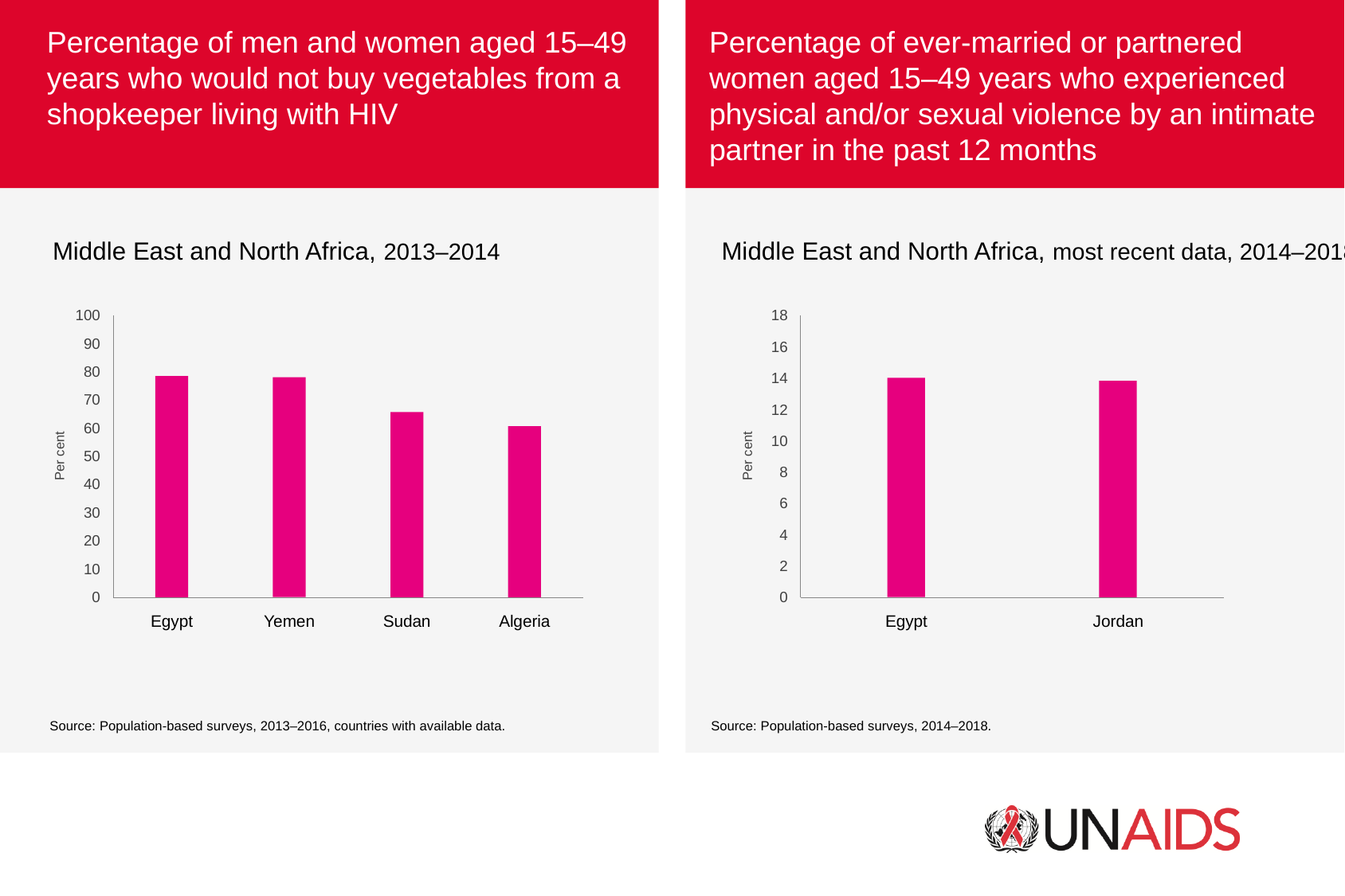

Percentage of men and women aged 15–49 years who would not buy vegetables from a shopkeeper living with HIV
Percentage of ever-married or partnered women aged 15–49 years who experienced physical and/or sexual violence by an intimate partner in the past 12 months

Middle East and North Africa, 2013–2014
Middle East and North Africa, most recent data, 2014–2018
100
18

90
16
80
14

70
12

60

10
Per cent
Per cent
50
8
40
6
30
4
20
2
10
0
0

Egypt
Yemen
Sudan
Algeria
Egypt
Jordan
Source: Population-based surveys, 2013–2016, countries with available data.
Source: Population-based surveys, 2014–2018.